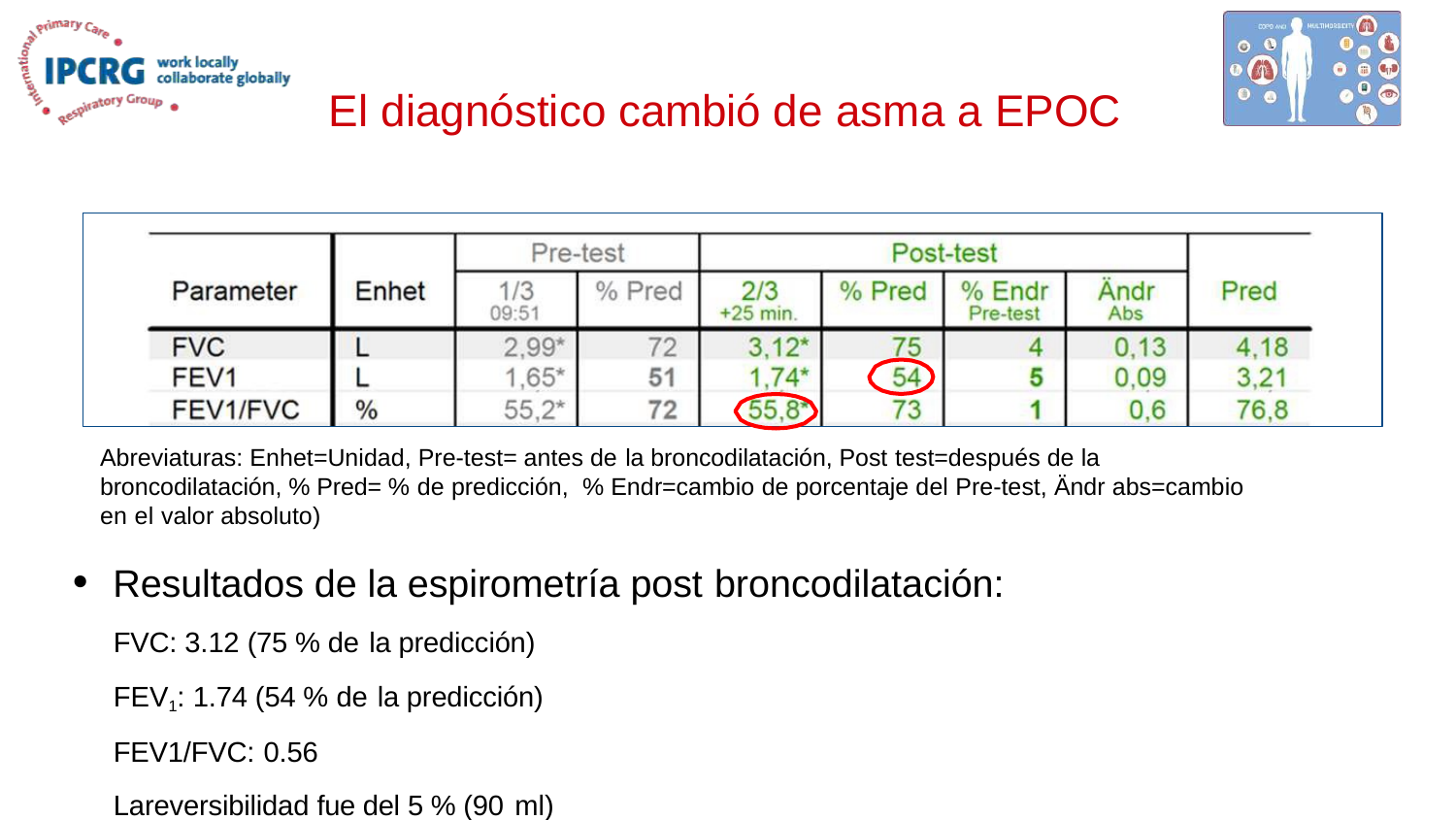

# El diagnóstico cambió de asma a EPOC

Abreviaturas: Enhet=Unidad, Pre-test= antes de la broncodilatación, Post test=después de la broncodilatación, % Pred= % de predicción,  % Endr=cambio de porcentaje del Pre-test, Ändr abs=cambio en el valor absoluto)

Resultados de la espirometría post broncodilatación:
FVC: 3.12 (75 % de la predicción)
FEV1: 1.74 (54 % de la predicción)
FEV1/FVC: 0.56
Lareversibilidad fue del 5 % (90 ml)